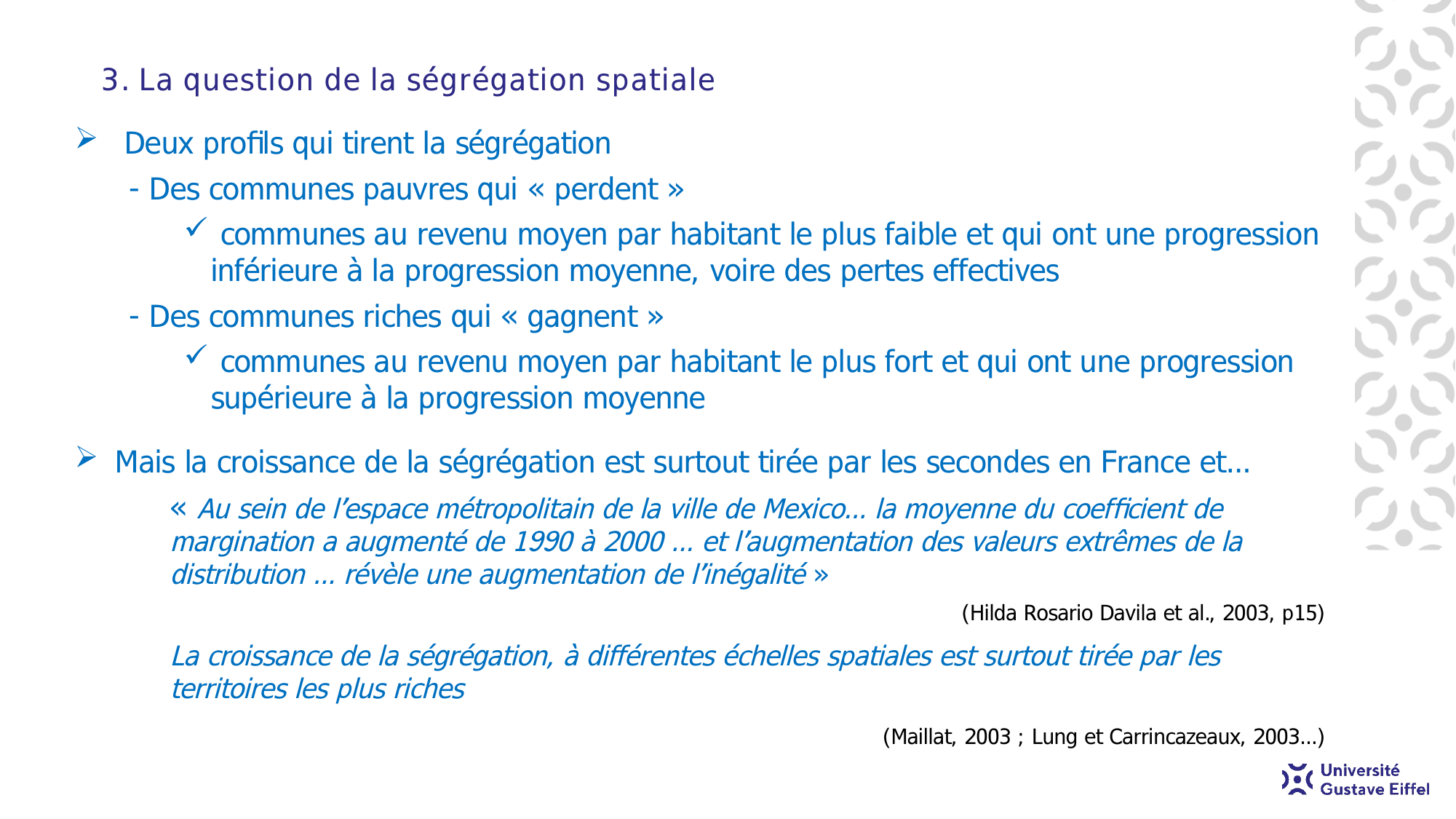

# 3. La question de la ségrégation spatiale
 Deux profils qui tirent la ségrégation
- Des communes pauvres qui « perdent »
 communes au revenu moyen par habitant le plus faible et qui ont une progression inférieure à la progression moyenne, voire des pertes effectives
- Des communes riches qui « gagnent »
 communes au revenu moyen par habitant le plus fort et qui ont une progression supérieure à la progression moyenne
Mais la croissance de la ségrégation est surtout tirée par les secondes en France et…
« Au sein de l’espace métropolitain de la ville de Mexico… la moyenne du coefficient de margination a augmenté de 1990 à 2000 … et l’augmentation des valeurs extrêmes de la distribution … révèle une augmentation de l’inégalité »
(Hilda Rosario Davila et al., 2003, p15)
La croissance de la ségrégation, à différentes échelles spatiales est surtout tirée par les territoires les plus riches
 (Maillat, 2003 ; Lung et Carrincazeaux, 2003…)